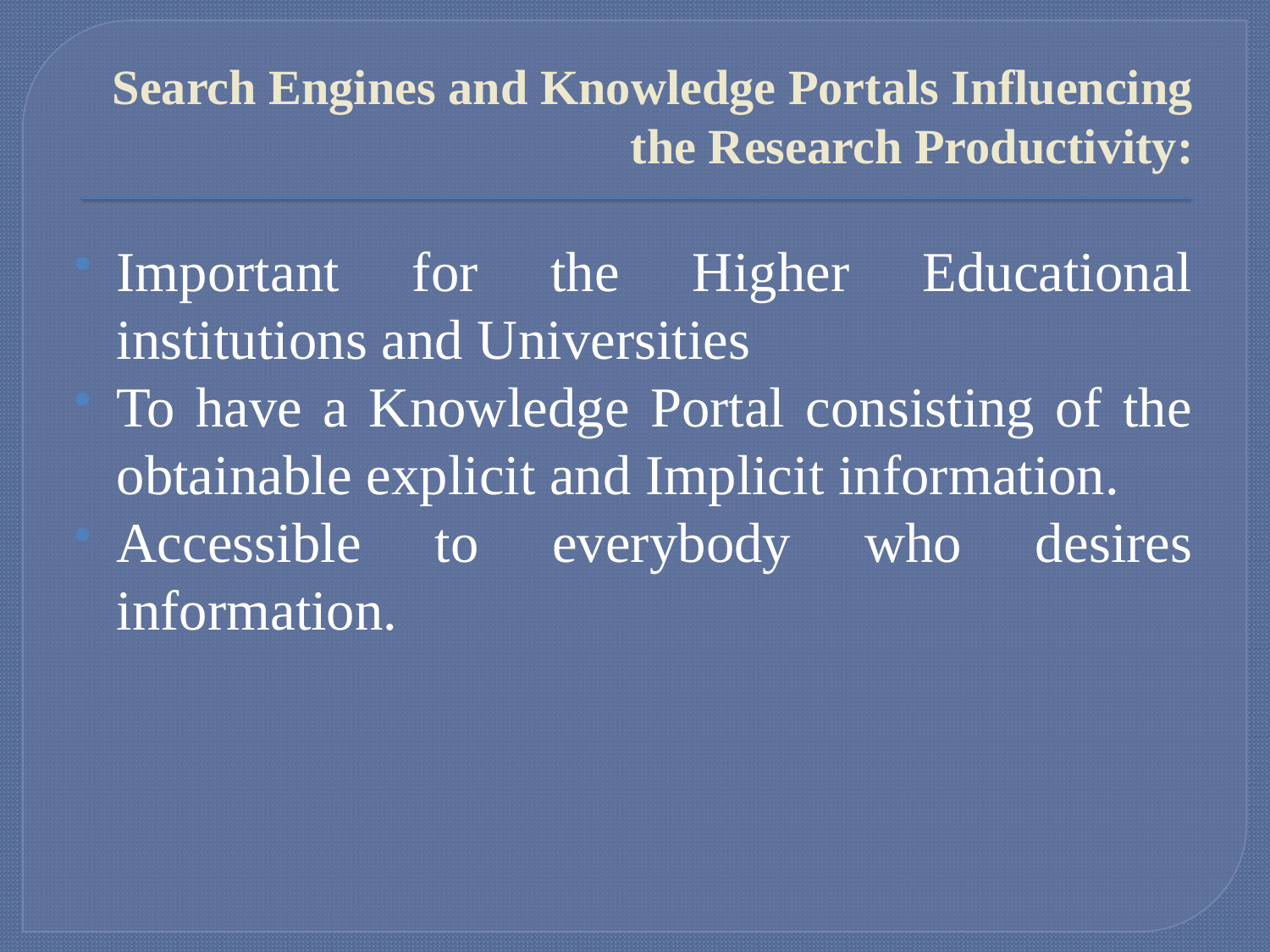

# Search Engines and Knowledge Portals Influencing the Research Productivity:
Important for the Higher Educational institutions and Universities
To have a Knowledge Portal consisting of the obtainable explicit and Implicit information.
Accessible to everybody who desires information.